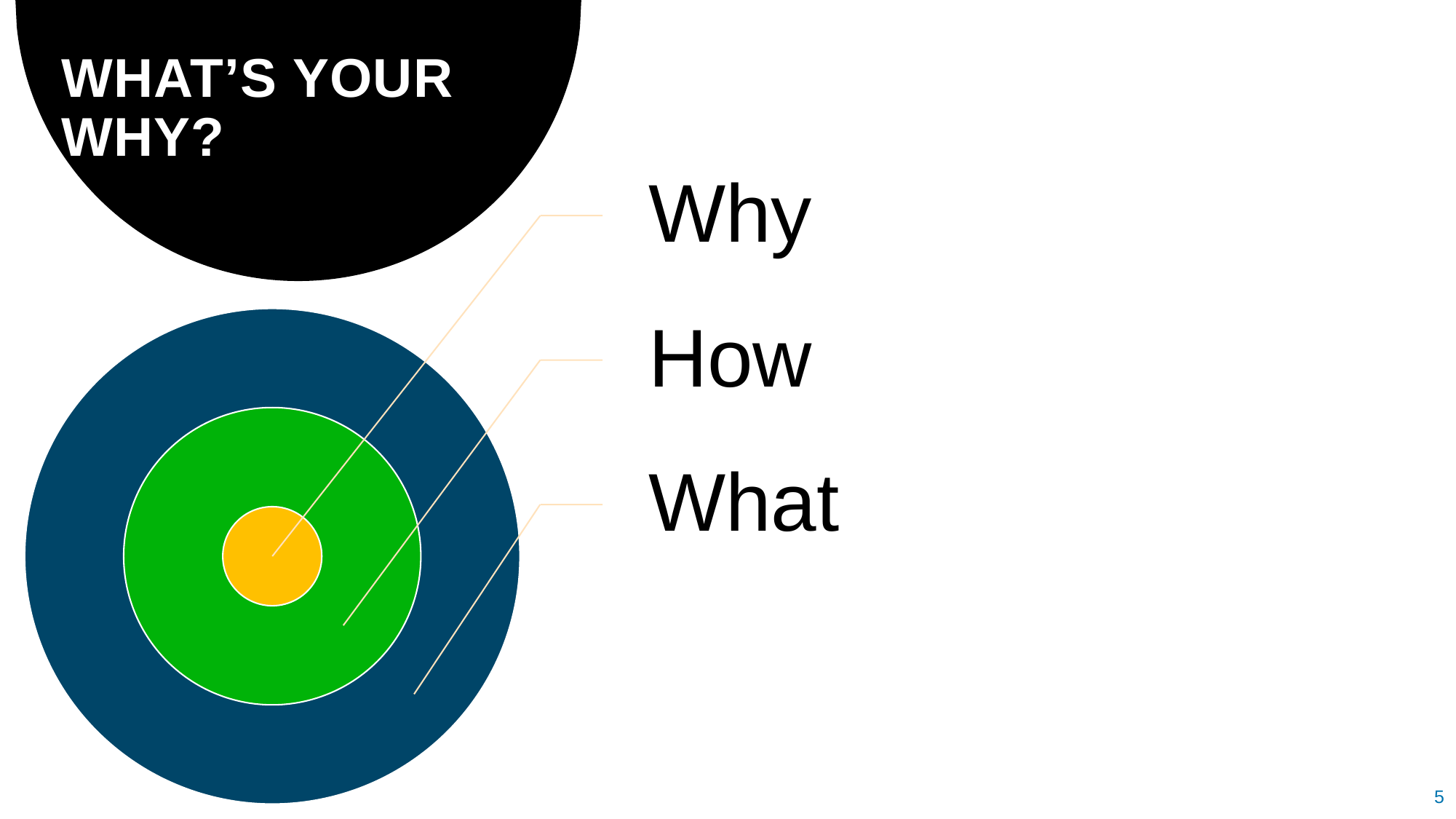

# WHAT’S YOUR WHY?
Why
How
What
5